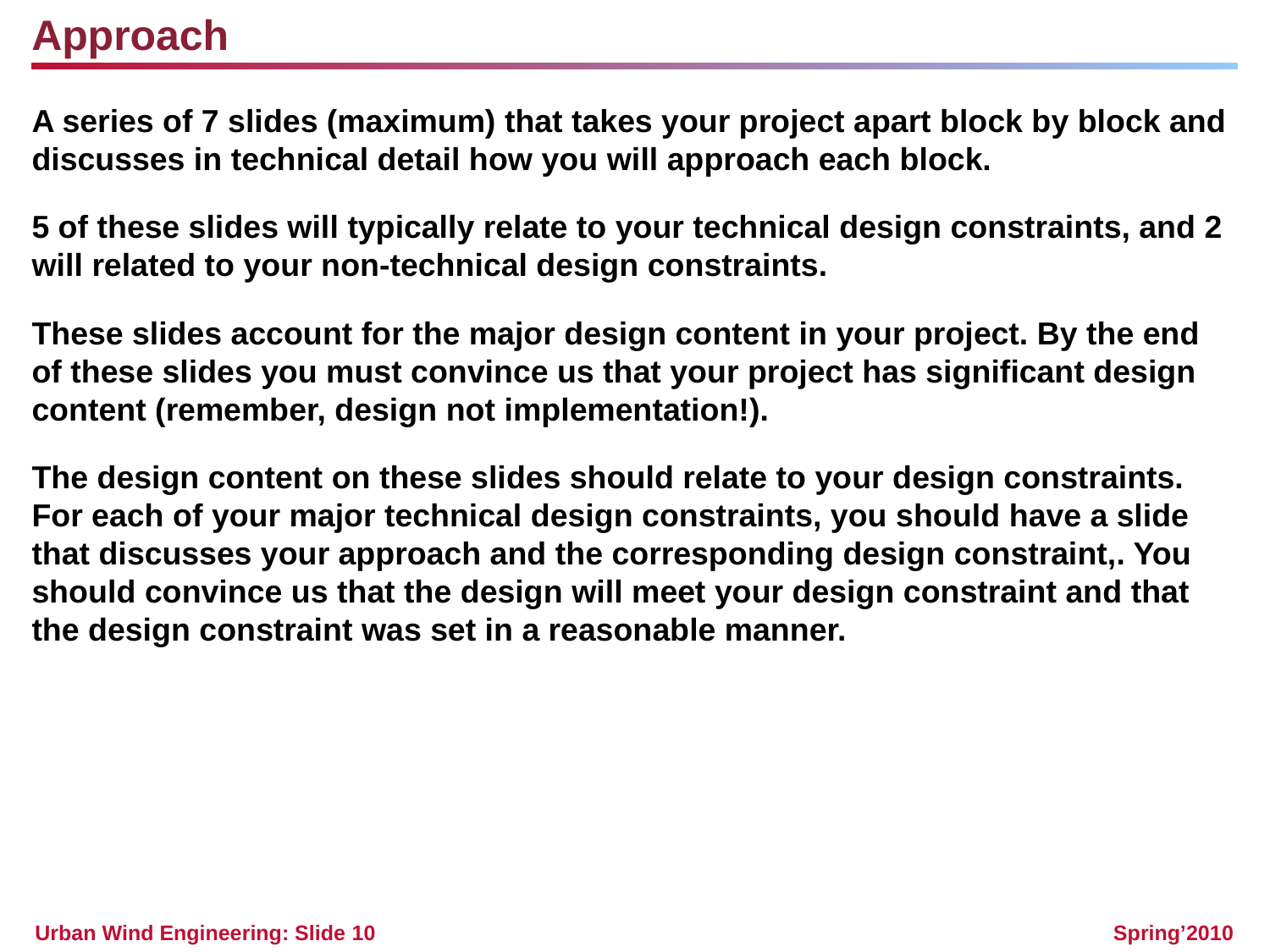

Approach
A series of 7 slides (maximum) that takes your project apart block by block and discusses in technical detail how you will approach each block.
5 of these slides will typically relate to your technical design constraints, and 2 will related to your non-technical design constraints.
These slides account for the major design content in your project. By the end of these slides you must convince us that your project has significant design content (remember, design not implementation!).
The design content on these slides should relate to your design constraints. For each of your major technical design constraints, you should have a slide that discusses your approach and the corresponding design constraint,. You should convince us that the design will meet your design constraint and that the design constraint was set in a reasonable manner.